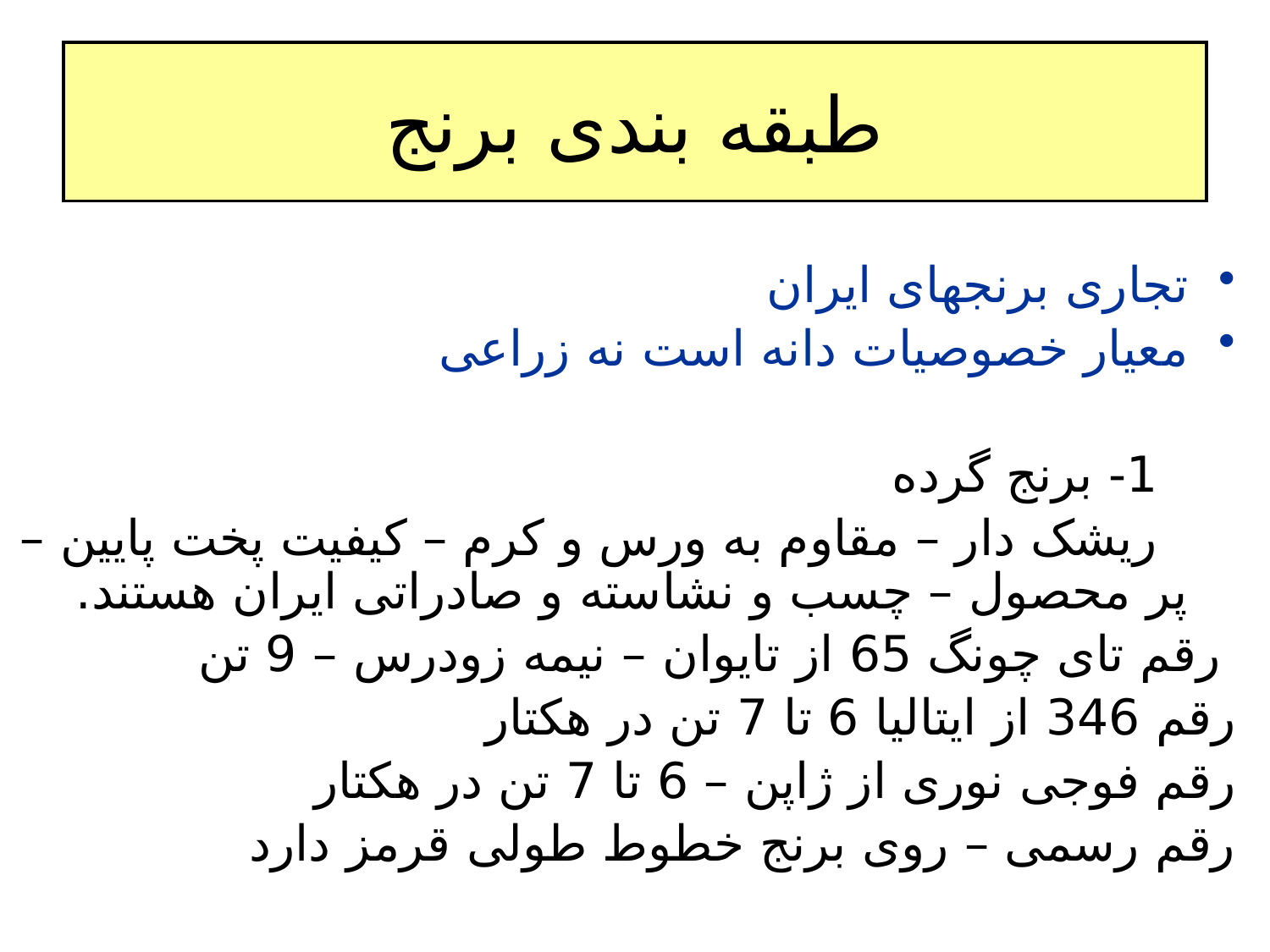

# طبقه بندی برنج
تجاری برنجهای ایران
معیار خصوصیات دانه است نه زراعی

     1- برنج گرده
     ریشک دار – مقاوم به ورس و کرم – کیفیت پخت پایین – پر محصول – چسب و نشاسته و صادراتی ایران هستند.
 رقم تای چونگ 65 از تایوان – نیمه زودرس – 9 تن
رقم 346 از ایتالیا 6 تا 7 تن در هکتار
رقم فوجی نوری از ژاپن – 6 تا 7 تن در هکتار
رقم رسمی – روی برنج خطوط طولی قرمز دارد